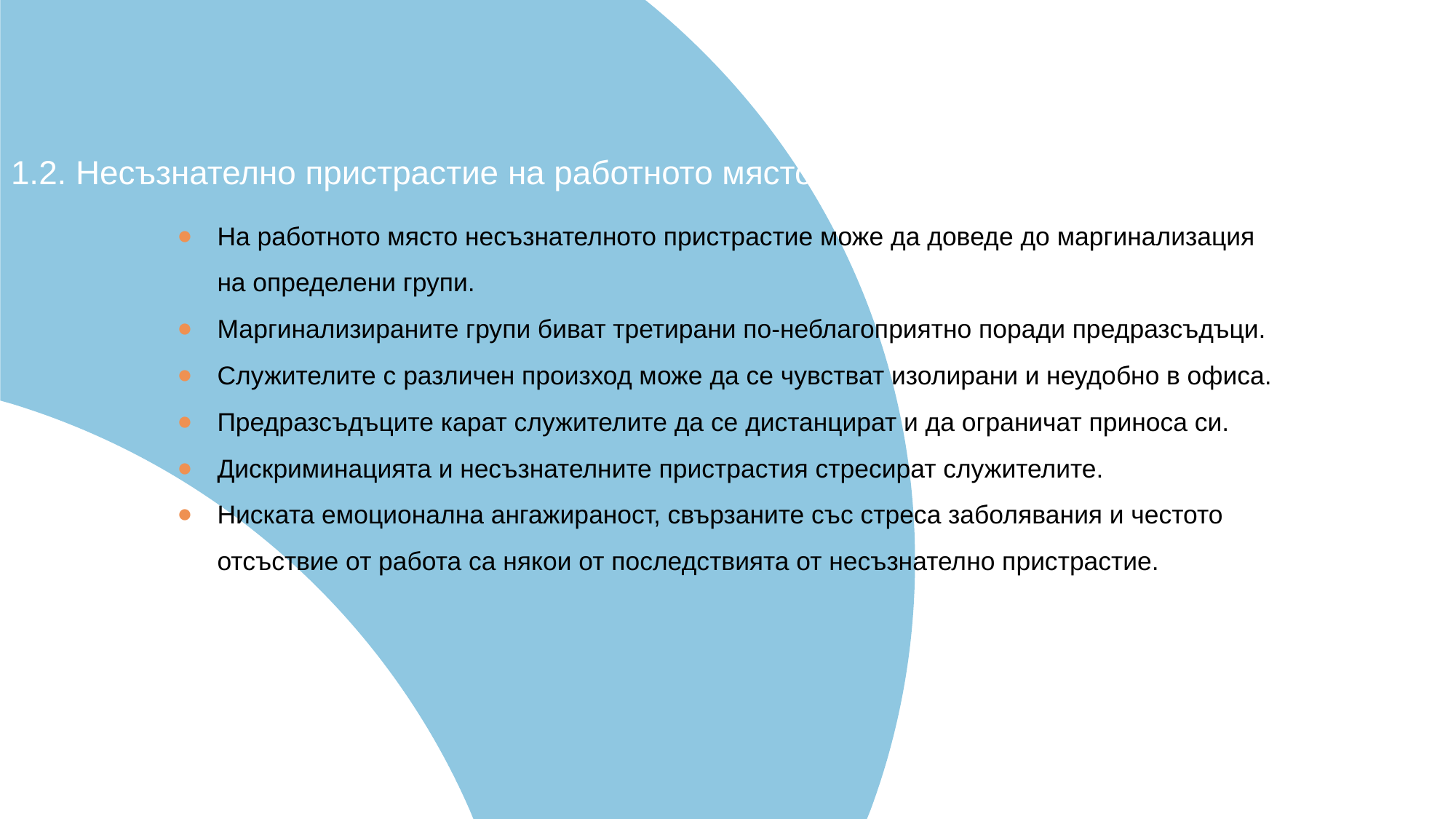

1.2. Несъзнателно пристрастие на работното място
На работното място несъзнателното пристрастие може да доведе до маргинализация на определени групи.
Маргинализираните групи биват третирани по-неблагоприятно поради предразсъдъци.
Служителите с различен произход може да се чувстват изолирани и неудобно в офиса.
Предразсъдъците карат служителите да се дистанцират и да ограничат приноса си.
Дискриминацията и несъзнателните пристрастия стресират служителите.
Ниската емоционална ангажираност, свързаните със стреса заболявания и честото отсъствие от работа са някои от последствията от несъзнателно пристрастие.